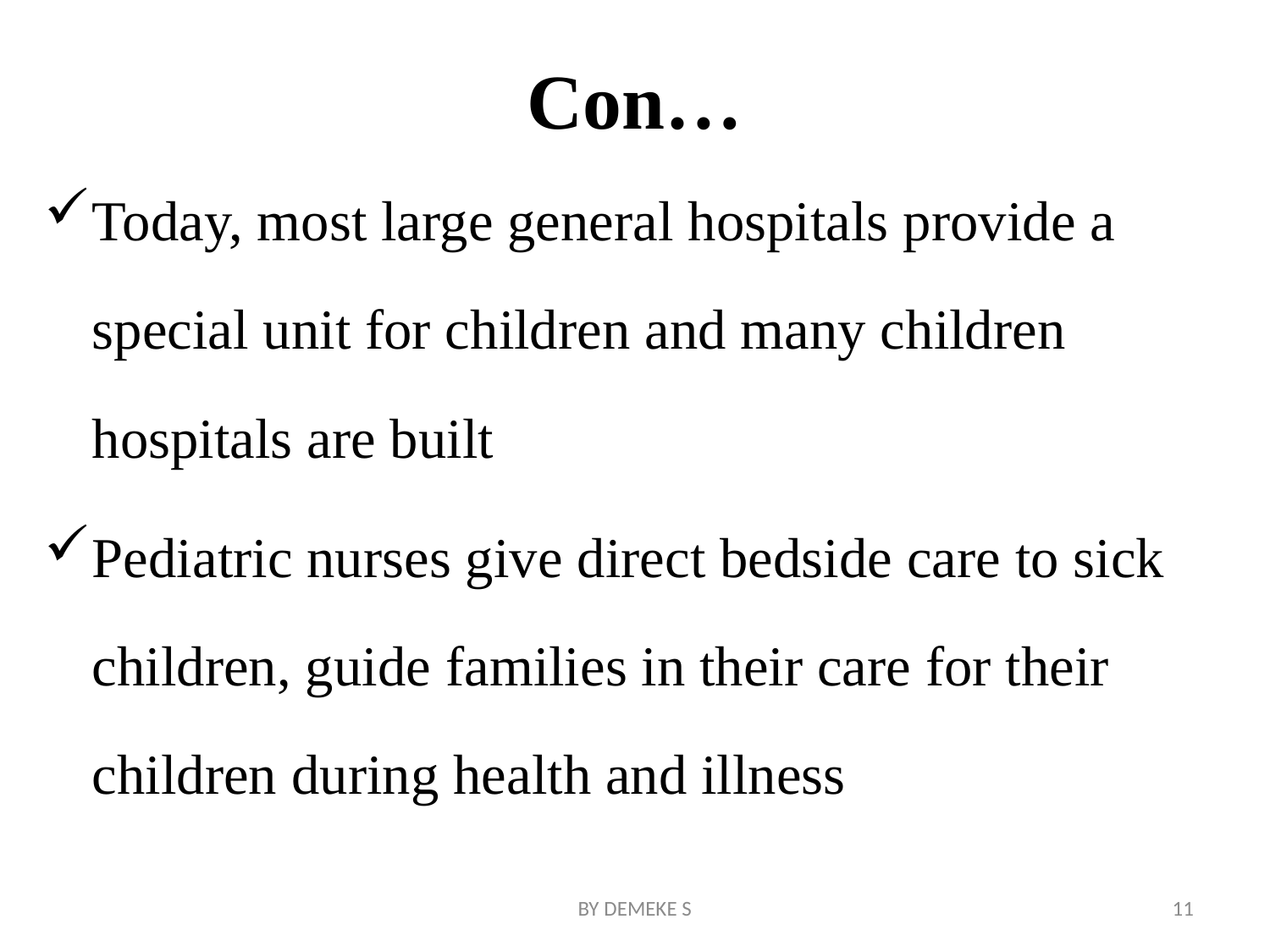

# Con…
Today, most large general hospitals provide a special unit for children and many children hospitals are built
Pediatric nurses give direct bedside care to sick children, guide families in their care for their children during health and illness

BY DEMEKE S
11